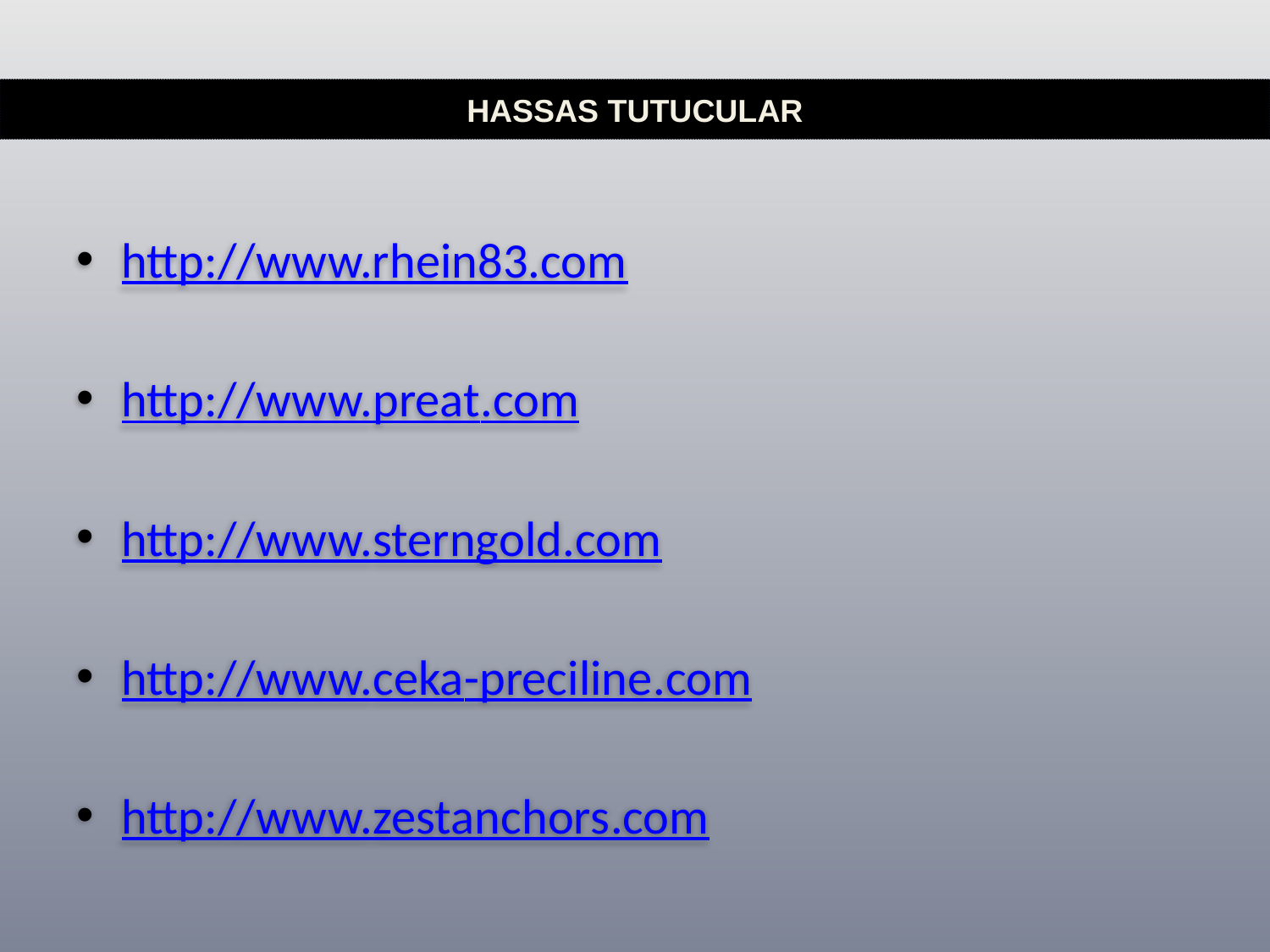

HASSAS TUTUCULAR
http://www.rhein83.com

http://www.preat.com

http://www.sterngold.com

http://www.ceka-preciline.com

http://www.zestanchors.com